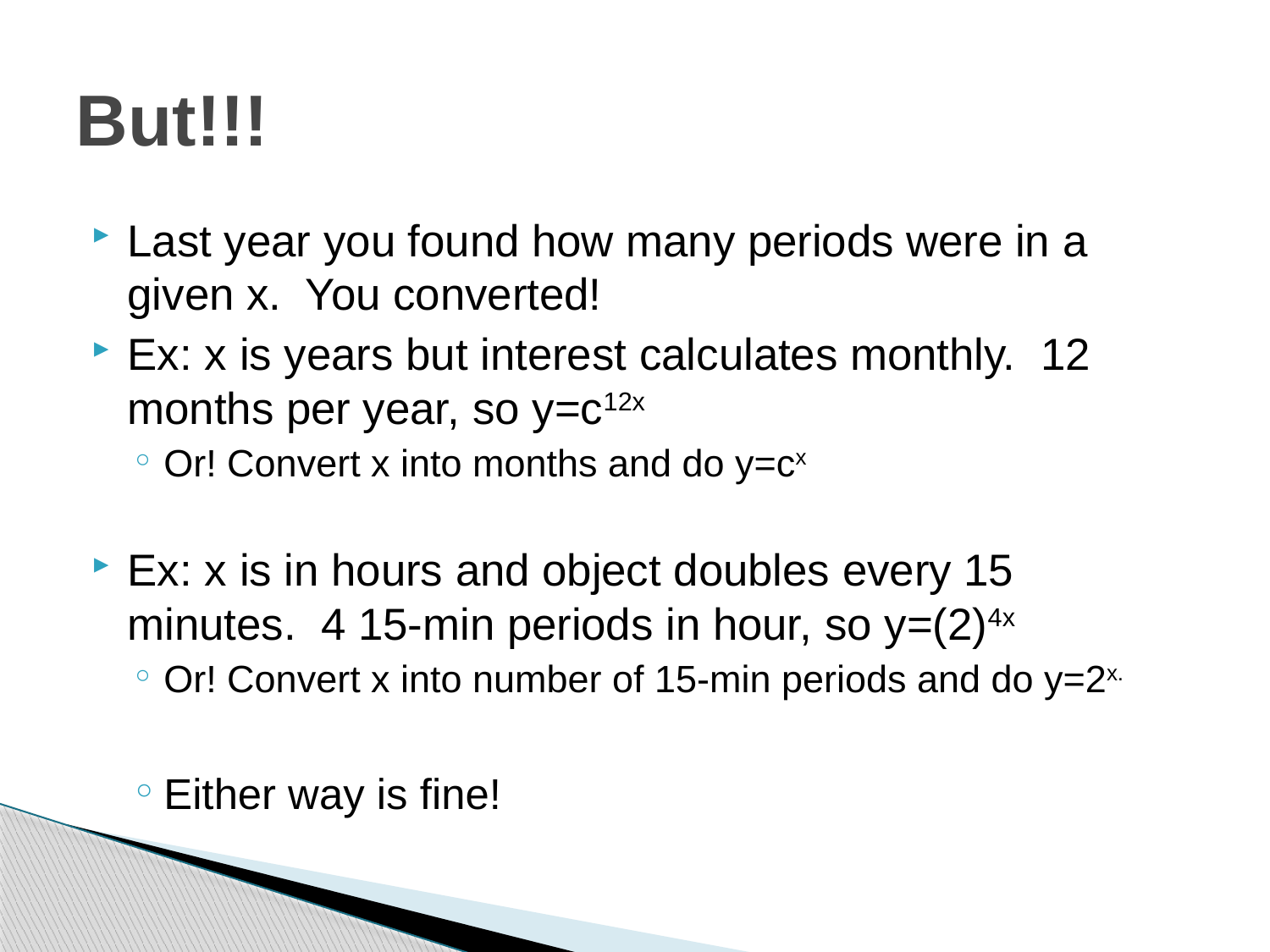

# But!!!
Last year you found how many periods were in a given x.  You converted!
Ex: x is years but interest calculates monthly.  12 months per year, so y=c12x
Or! Convert x into months and do y=cx

Ex: x is in hours and object doubles every 15 minutes.  4 15-min periods in hour, so y=(2)4x
Or! Convert x into number of 15-min periods and do y=2x.

Either way is fine!